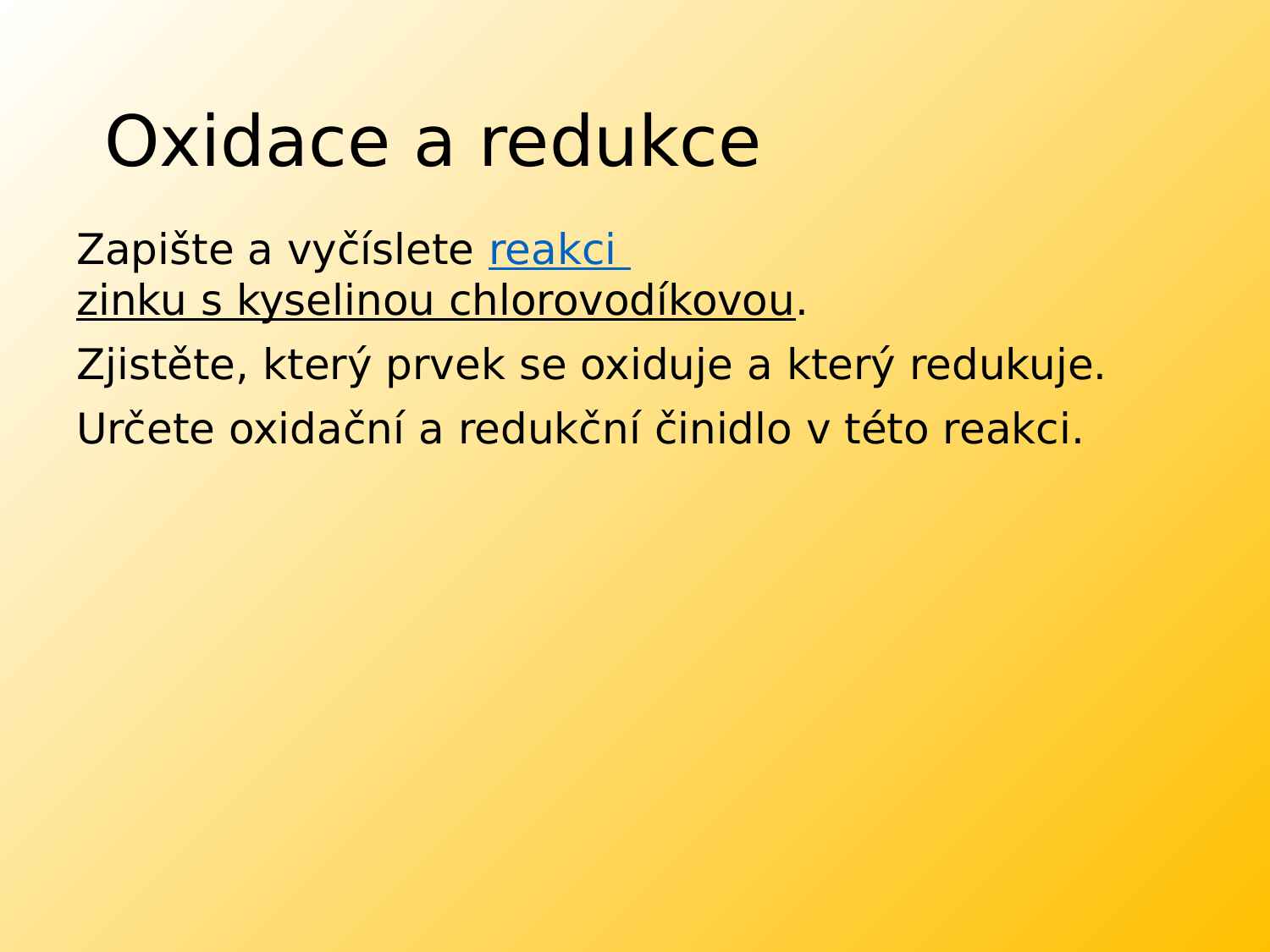

# Oxidace a redukce
Zapište a vyčíslete reakci zinku s kyselinou chlorovodíkovou.
Zjistěte, který prvek se oxiduje a který redukuje.
Určete oxidační a redukční činidlo v této reakci.